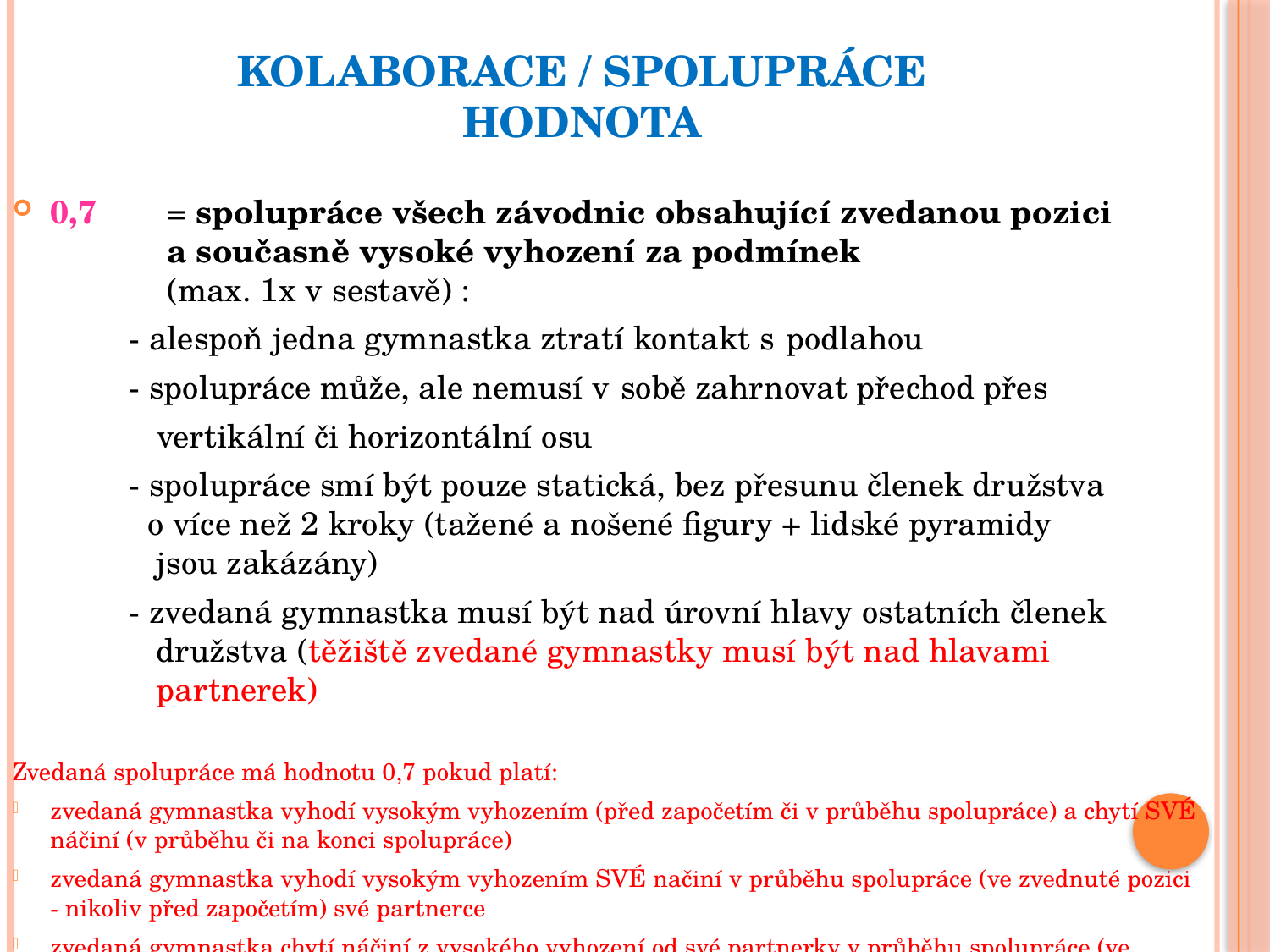

# KOLABORACE / SPOLUPRÁCE HODNOTA

0,7	= spolupráce všech závodnic obsahující zvedanou pozici
	a současně vysoké vyhození za podmínek
	(max. 1x v sestavě) :
	- alespoň jedna gymnastka ztratí kontakt s podlahou
	- spolupráce může, ale nemusí v sobě zahrnovat přechod přes
	   vertikální či horizontální osu
	- spolupráce smí být pouze statická, bez přesunu členek družstva
	  o více než 2 kroky (tažené a nošené figury + lidské pyramidy
	   jsou zakázány)
	- zvedaná gymnastka musí být nad úrovní hlavy ostatních členek
	   družstva (těžiště zvedané gymnastky musí být nad hlavami
	   partnerek)
Zvedaná spolupráce má hodnotu 0,7 pokud platí:
zvedaná gymnastka vyhodí vysokým vyhozením (před započetím či v průběhu spolupráce) a chytí SVÉ náčiní (v průběhu či na konci spolupráce)
zvedaná gymnastka vyhodí vysokým vyhozením SVÉ načiní v průběhu spolupráce (ve zvednuté pozici - nikoliv před započetím) své partnerce
zvedaná gymnastka chytí náčiní z vysokého vyhození od své partnerky v průběhu spolupráce (ve zvednuté pozici) - toto náčiní musí být v letové fázi již v průběhu spolupráce